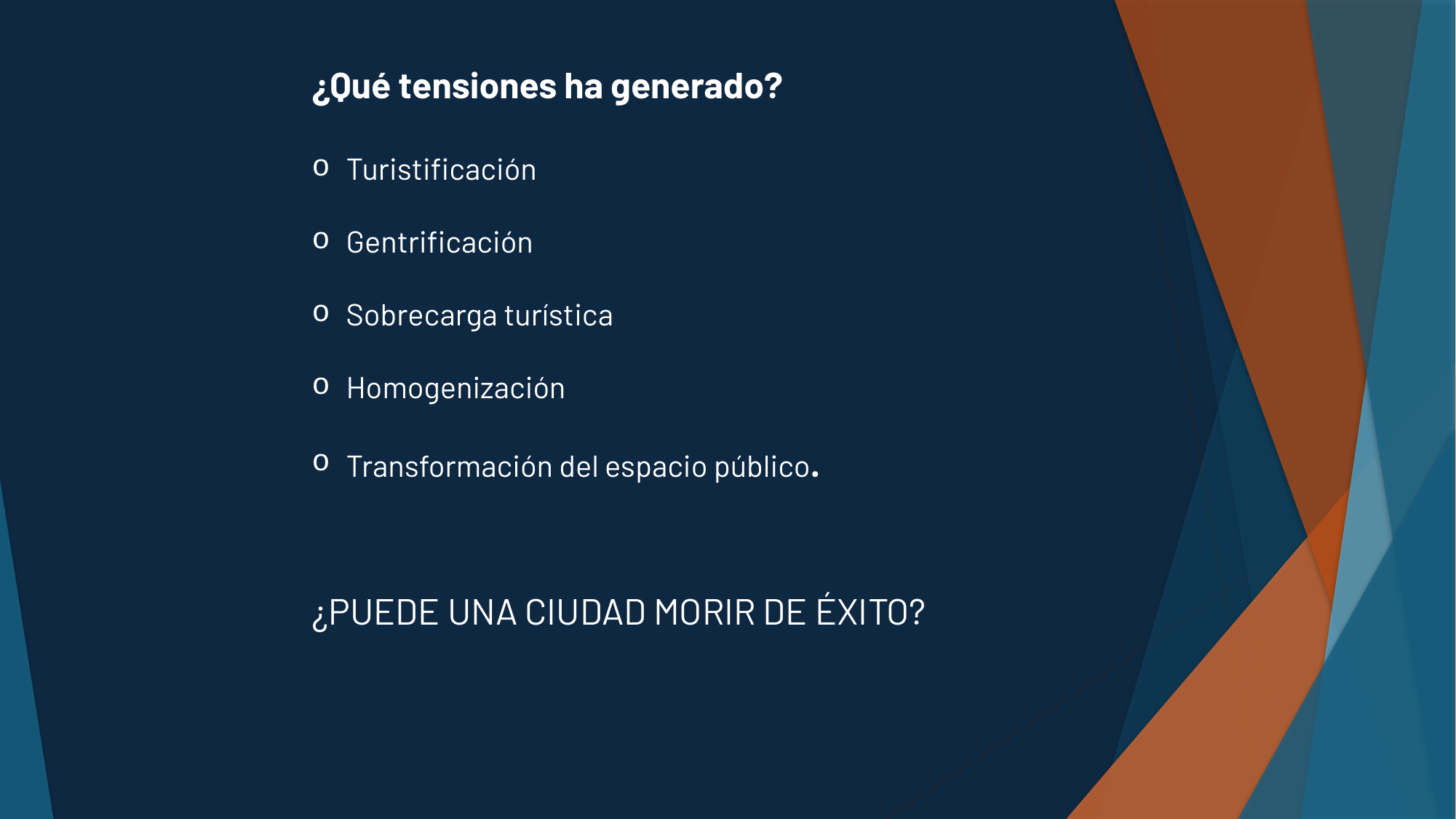

¿Qué tensiones ha generado?

Turistificación

Gentrificación

Sobrecarga turística

Homogenización

Transformación del espacio público.

¿PUEDE UNA CIUDAD MORIR DE ÉXITO?